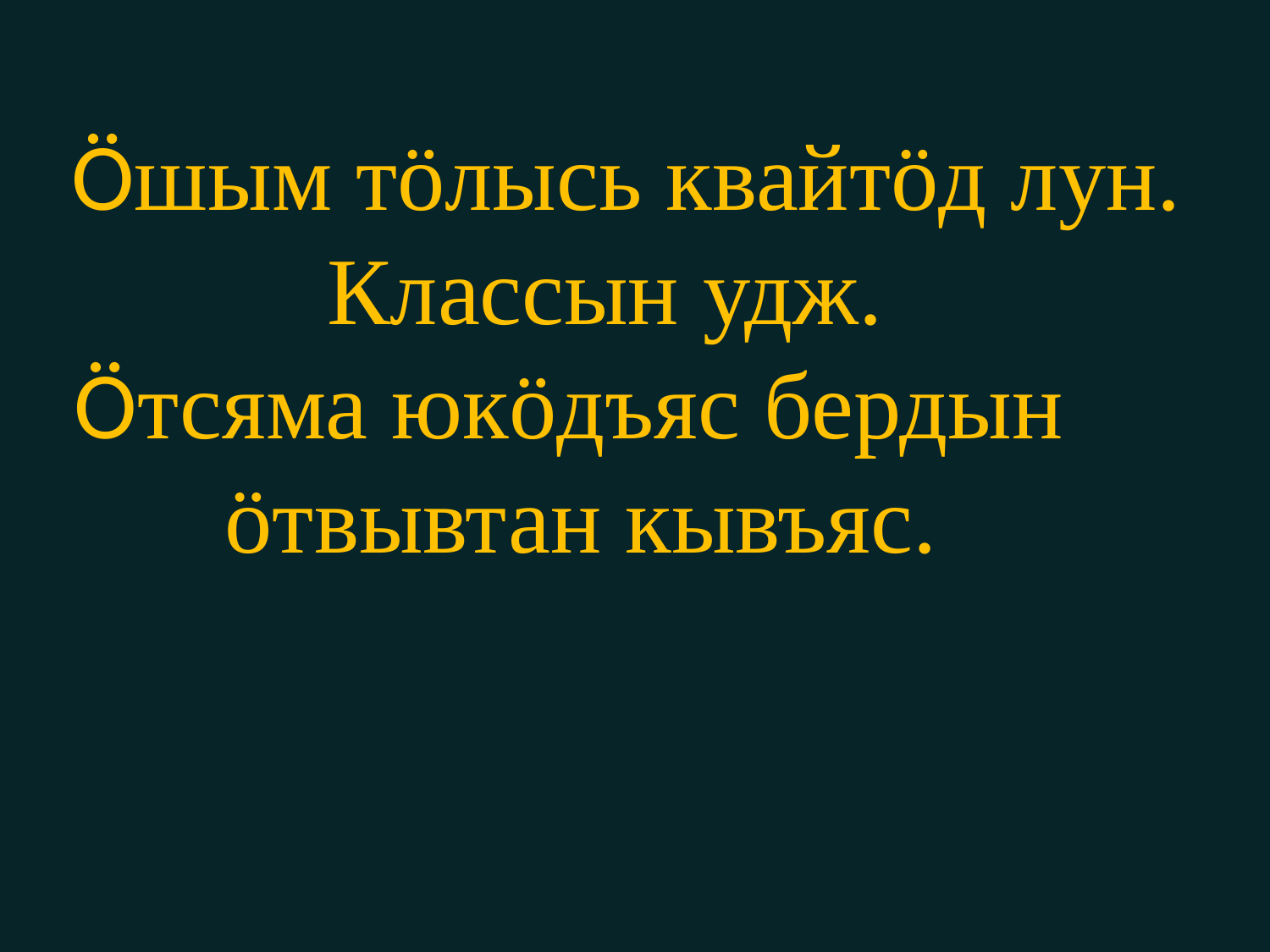

Öшым тӧлысь квайтӧд лун.
Классын удж.
Öтсяма юкӧдъяс бердын    ӧтвывтан кывъяс.